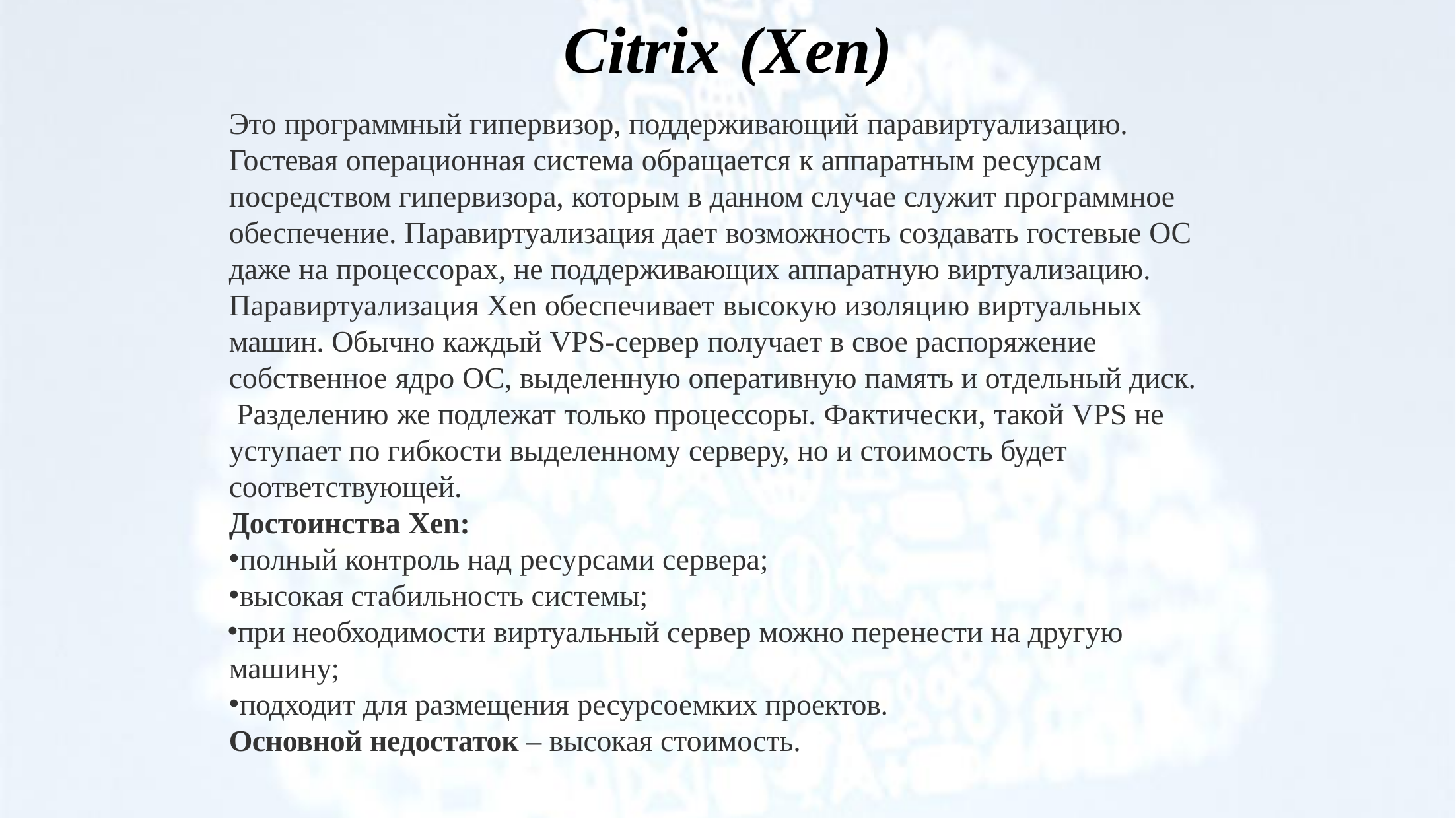

# Citrix	(Xen)
Это программный гипервизор, поддерживающий паравиртуализацию.  Гостевая операционная система обращается к аппаратным ресурсам  посредством гипервизора, которым в данном случае служит программное  обеспечение. Паравиртуализация дает возможность создавать гостевые ОС  даже на процессорах, не поддерживающих аппаратную виртуализацию.
Паравиртуализация Xen обеспечивает высокую изоляцию виртуальных  машин. Обычно каждый VPS-сервер получает в свое распоряжение  собственное ядро ОС, выделенную оперативную память и отдельный диск.  Разделению же подлежат только процессоры. Фактически, такой VPS не  уступает по гибкости выделенному серверу, но и стоимость будет  соответствующей.
Достоинства Xen:
полный контроль над ресурсами сервера;
высокая стабильность системы;
при необходимости виртуальный сервер можно перенести на другую  машину;
подходит для размещения ресурсоемких проектов.
Основной недостаток – высокая стоимость.